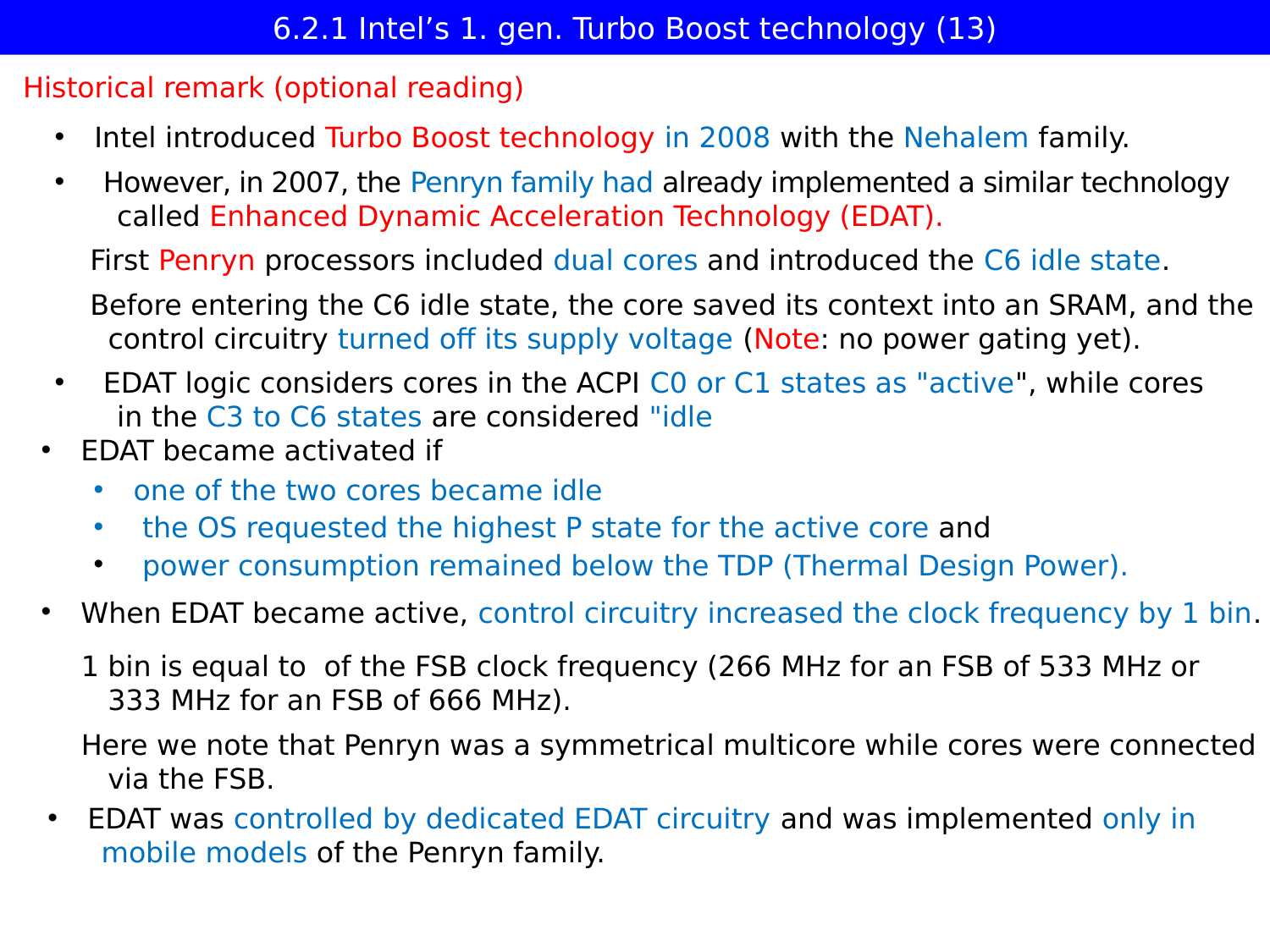

# 6.2.1 Intel’s 1. gen. Turbo Boost technology (13)
Historical remark (optional reading)
Intel introduced Turbo Boost technology in 2008 with the Nehalem family.
 However, in 2007, the Penryn family had already implemented a similar technology
       called Enhanced Dynamic Acceleration Technology (EDAT).
    First Penryn processors included dual cores and introduced the C6 idle state.
    Before entering the C6 idle state, the core saved its context into an SRAM, and the
      control circuitry turned off its supply voltage (Note: no power gating yet).
 EDAT logic considers cores in the ACPI C0 or C1 states as "active", while cores
       in the C3 to C6 states are considered "idle
EDAT became activated if
one of the two cores became idle
 the OS requested the highest P state for the active core and
 power consumption remained below the TDP (Thermal Design Power).
When EDAT became active, control circuitry increased the clock frequency by 1 bin.
1 bin is equal to  of the FSB clock frequency (266 MHz for an FSB of 533 MHz or
   333 MHz for an FSB of 666 MHz).
Here we note that Penryn was a symmetrical multicore while cores were connected
   via the FSB.
EDAT was controlled by dedicated EDAT circuitry and was implemented only in
      mobile models of the Penryn family.